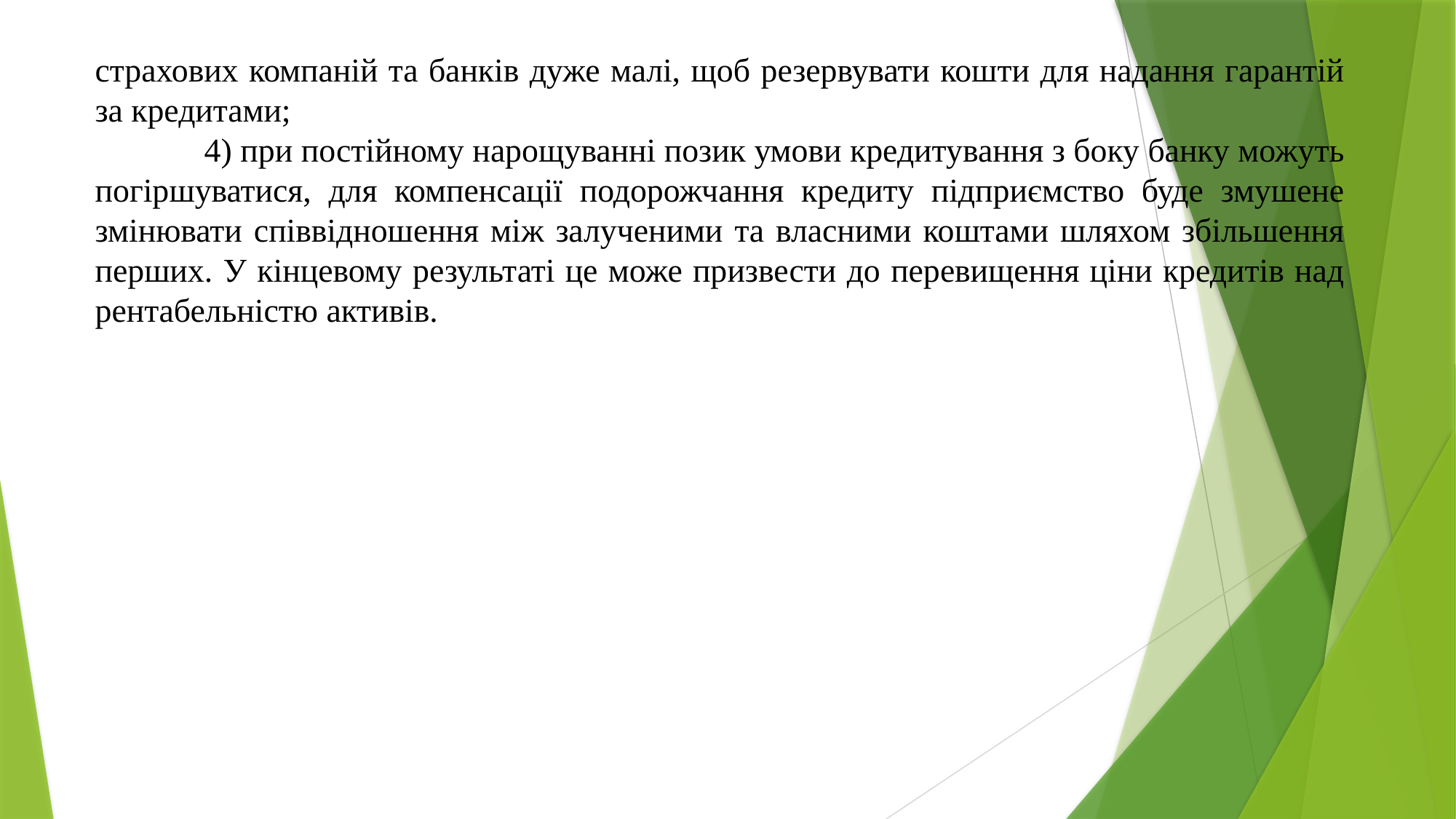

страхових компаній та банків дуже малі, щоб резервувати кошти для надання гарантій за кредитами;
	4) при постійному нарощуванні позик умови кредитування з боку банку можуть погіршуватися, для компенсації подорожчання кредиту підприємство буде змушене змінювати співвідношення між залученими та власними коштами шляхом збільшення перших. У кінцевому результаті це може призвести до перевищення ціни кредитів над рентабельністю активів.